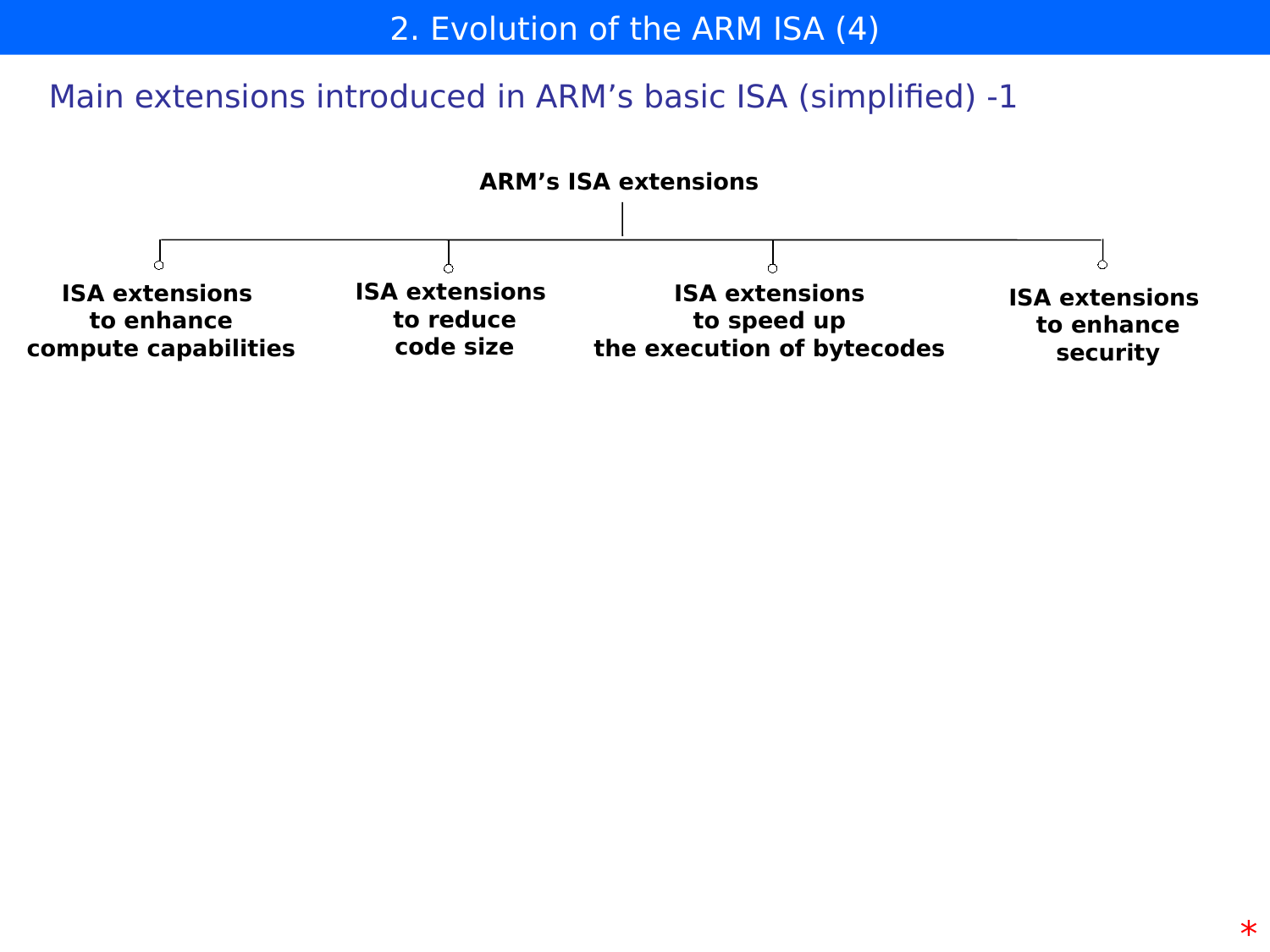

# 2. Evolution of the ARM ISA (4)
Main extensions introduced in ARM’s basic ISA (simplified) -1
ARM’s ISA extensions

ISA extensions
 to reduce
 code size
ISA extensions
 to enhance
 compute capabilities
ISA extensions
 to speed up
the execution of bytecodes
ISA extensions
 to enhance
 security

*